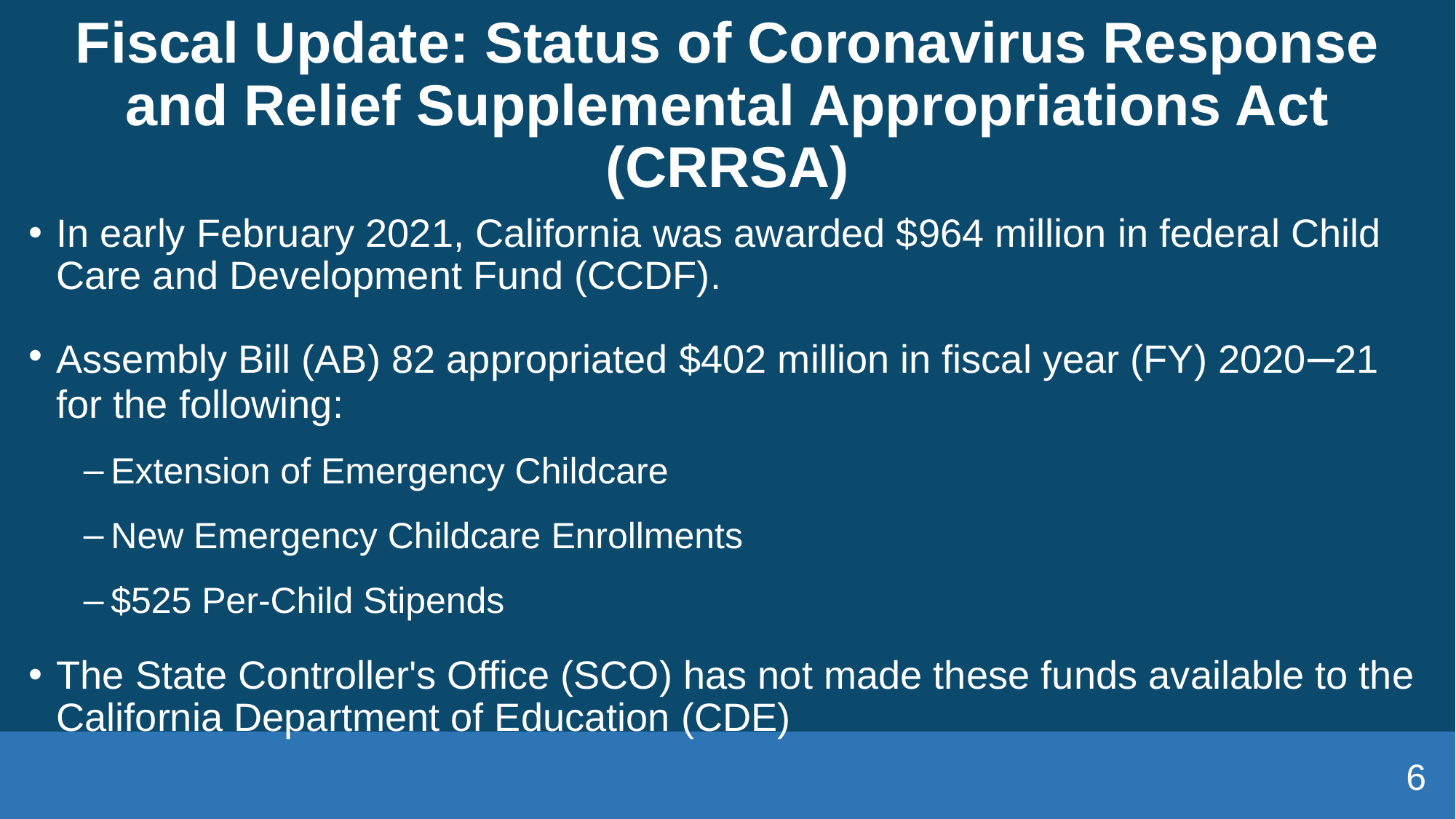

# Fiscal Update: Status of Coronavirus Response and Relief Supplemental Appropriations Act (CRRSA)
In early February 2021, California was awarded $964 million in federal Child Care and Development Fund (CCDF).
Assembly Bill (AB) 82 appropriated $402 million in fiscal year (FY) 2020–21 for the following:
Extension of Emergency Childcare
New Emergency Childcare Enrollments
$525 Per-Child Stipends
The State Controller's Office (SCO) has not made these funds available to the California Department of Education (CDE)
6